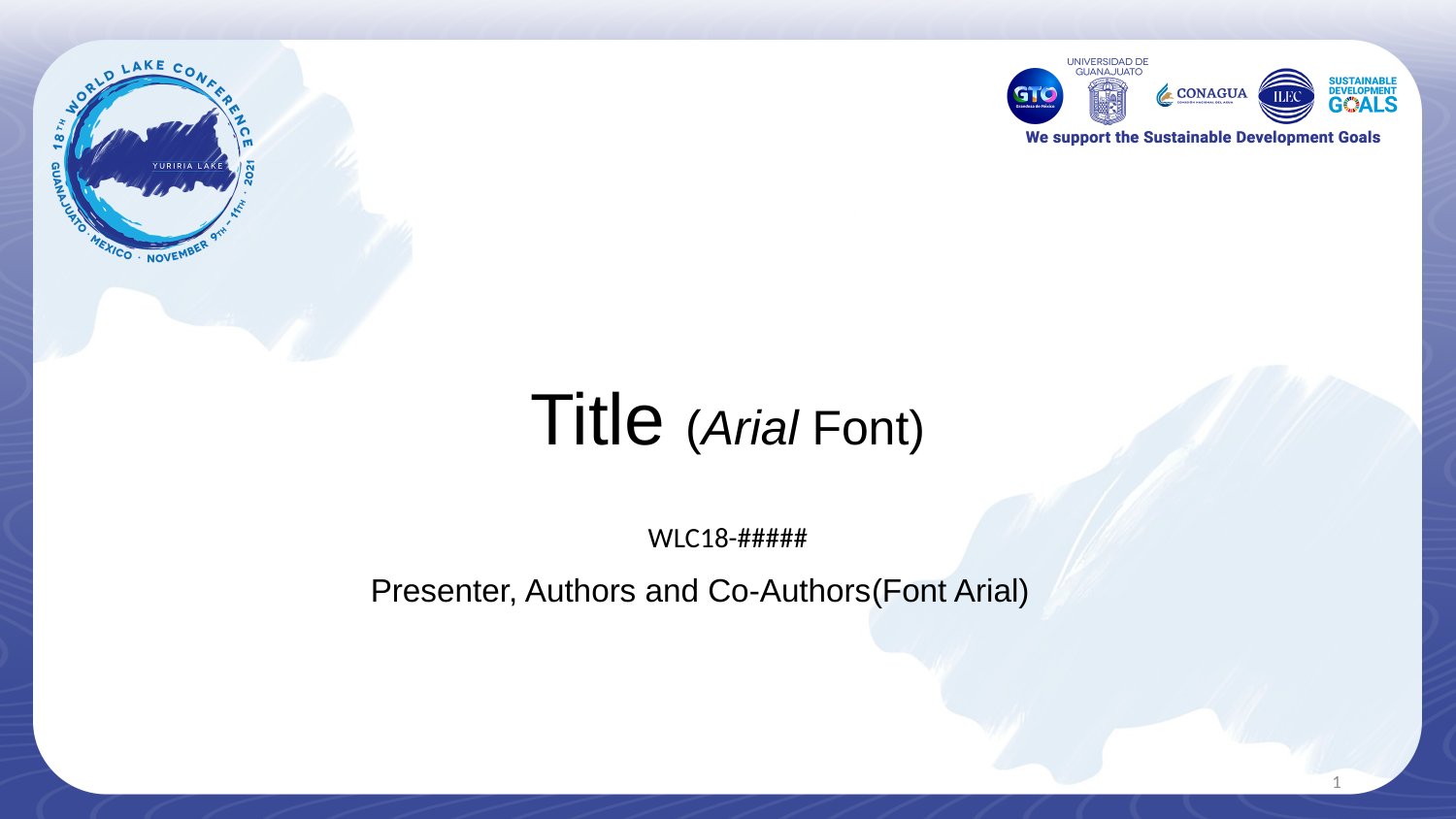

Title (Arial Font)
WLC18-#####
Presenter, Authors and Co-Authors(Font Arial)
1